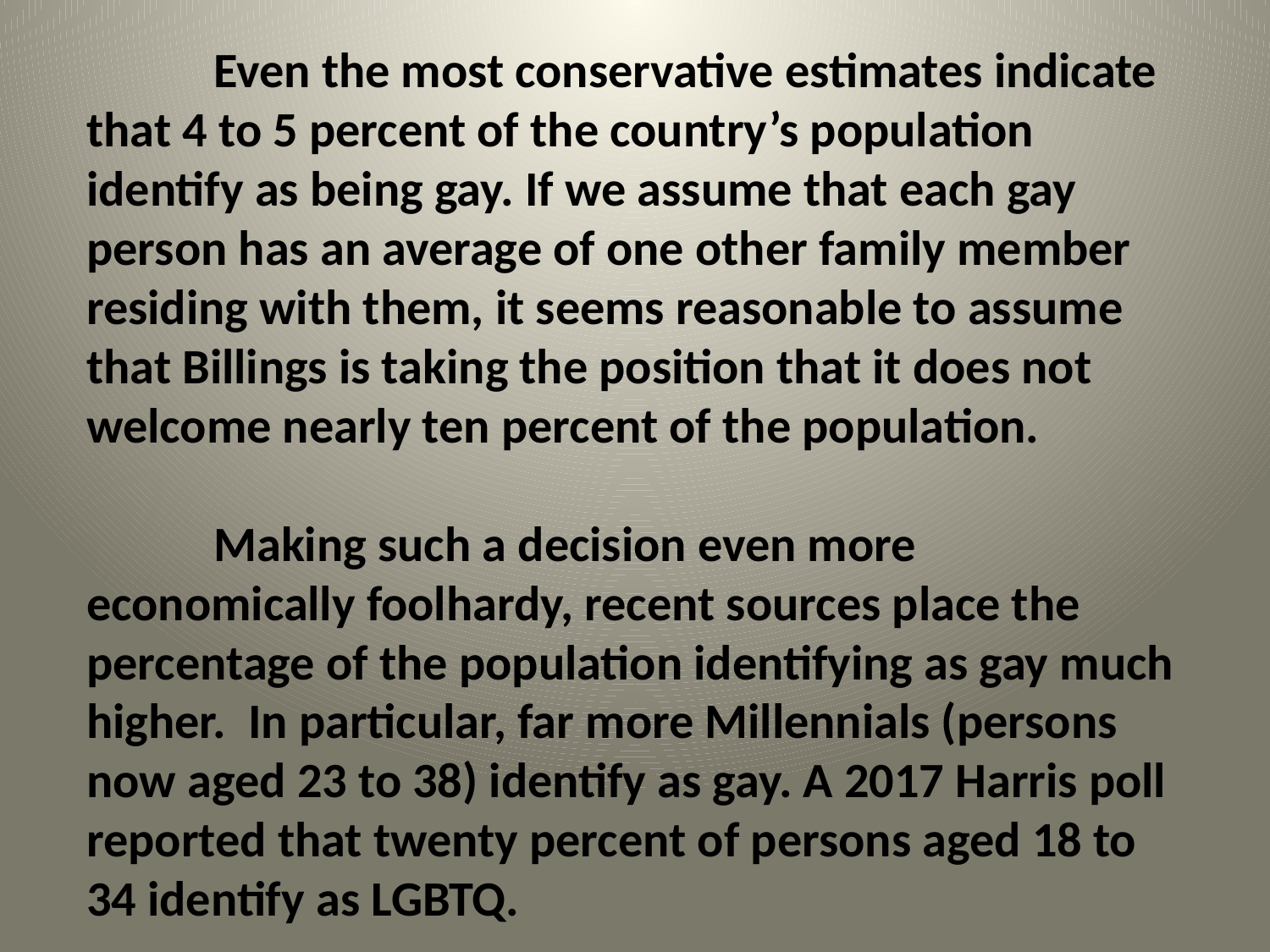

Even the most conservative estimates indicate that 4 to 5 percent of the country’s population identify as being gay. If we assume that each gay person has an average of one other family member residing with them, it seems reasonable to assume that Billings is taking the position that it does not welcome nearly ten percent of the population.

	Making such a decision even more economically foolhardy, recent sources place the percentage of the population identifying as gay much higher.  In particular, far more Millennials (persons now aged 23 to 38) identify as gay. A 2017 Harris poll reported that twenty percent of persons aged 18 to 34 identify as LGBTQ.